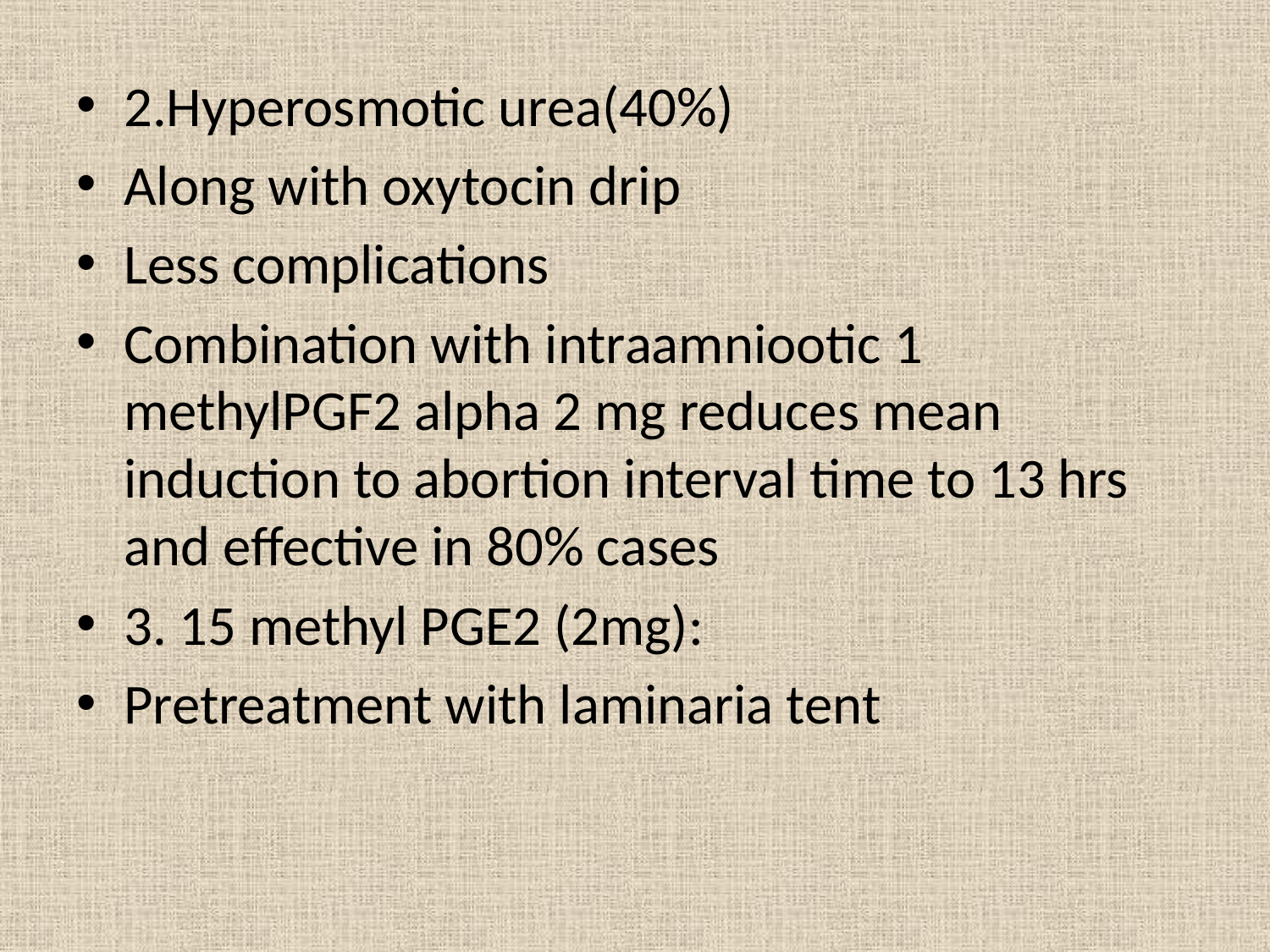

2.Hyperosmotic urea(40%)
Along with oxytocin drip
Less complications
Combination with intraamniootic 1 methylPGF2 alpha 2 mg reduces mean induction to abortion interval time to 13 hrs and effective in 80% cases
3. 15 methyl PGE2 (2mg):
Pretreatment with laminaria tent